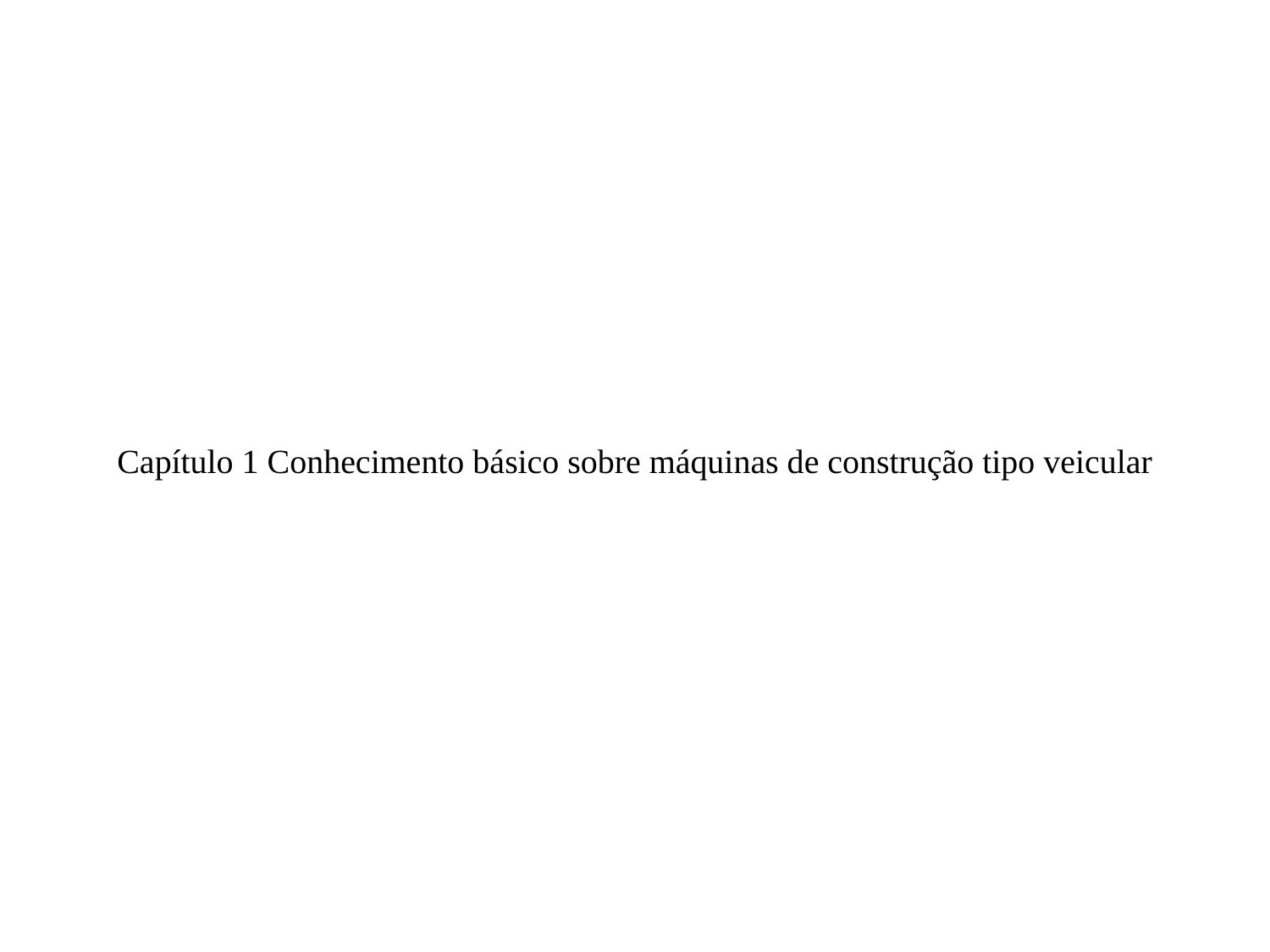

# Capítulo 1 Conhecimento básico sobre máquinas de construção tipo veicular